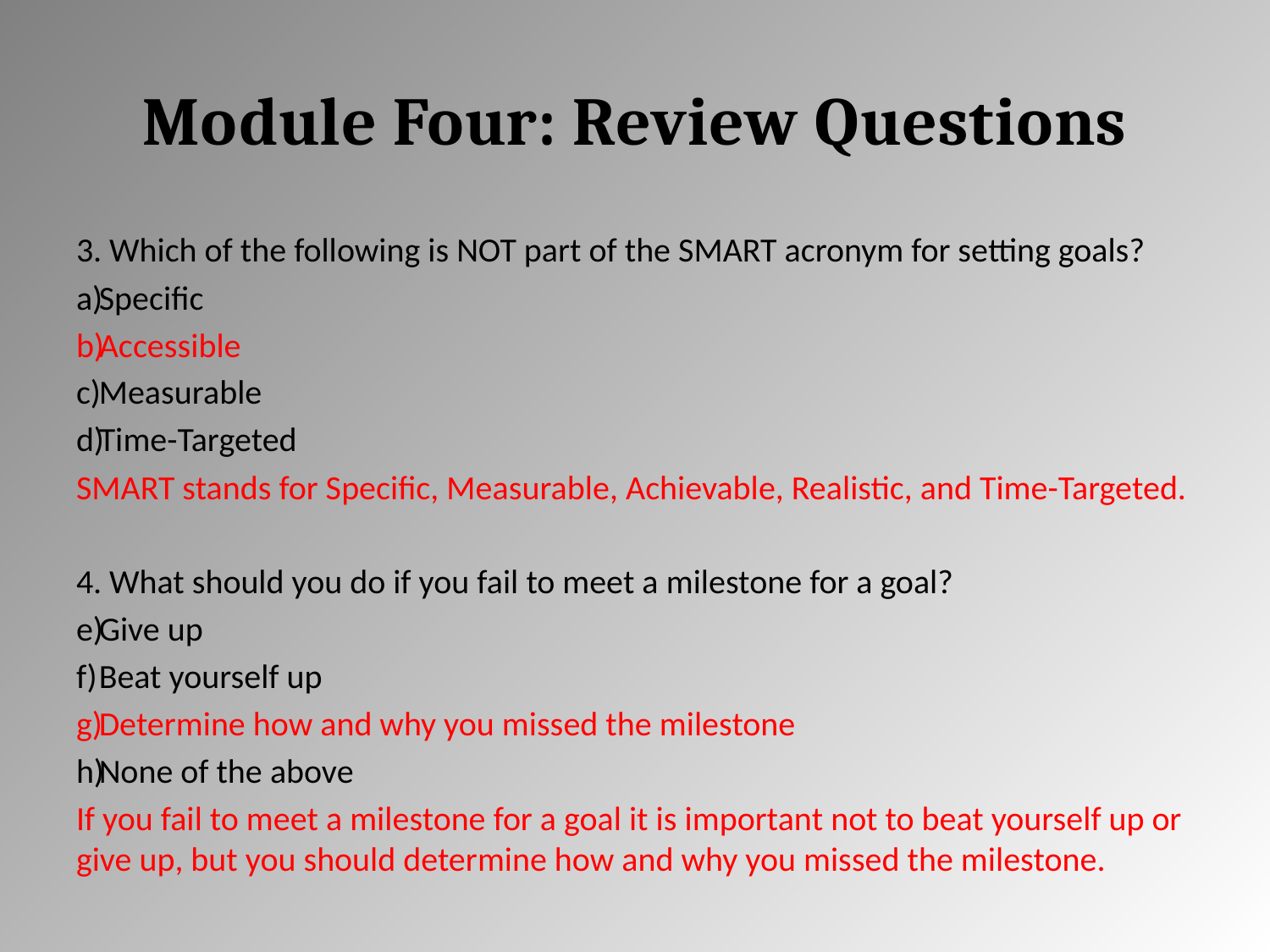

# Module Four: Review Questions
3. Which of the following is NOT part of the SMART acronym for setting goals?
Specific
Accessible
Measurable
Time-Targeted
SMART stands for Specific, Measurable, Achievable, Realistic, and Time-Targeted.

4. What should you do if you fail to meet a milestone for a goal?
Give up
Beat yourself up
Determine how and why you missed the milestone
None of the above
If you fail to meet a milestone for a goal it is important not to beat yourself up or give up, but you should determine how and why you missed the milestone.